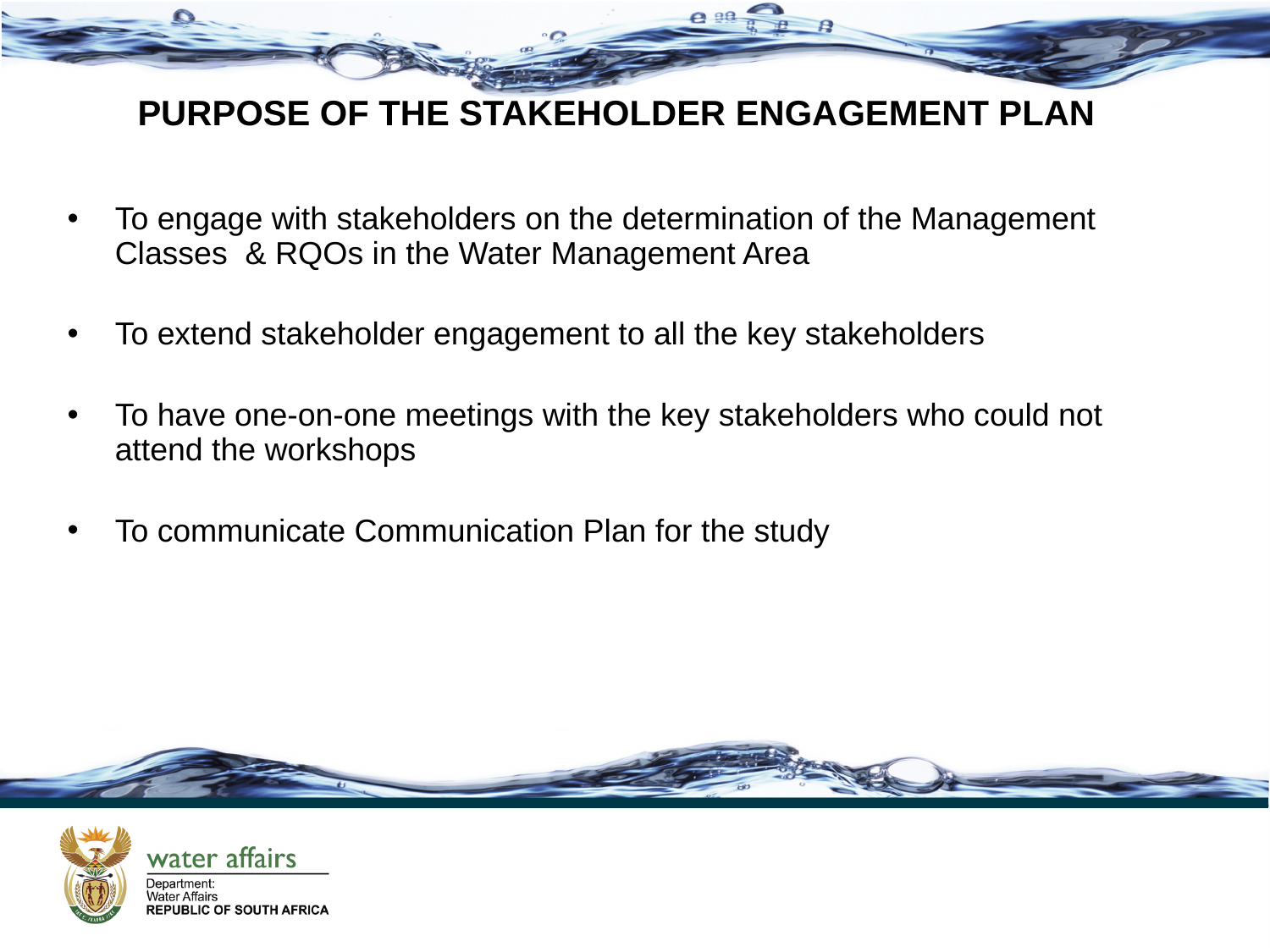

PURPOSE OF THE STAKEHOLDER ENGAGEMENT PLAN
To engage with stakeholders on the determination of the Management Classes  & RQOs in the Water Management Area

To extend stakeholder engagement to all the key stakeholders

To have one-on-one meetings with the key stakeholders who could not attend the workshops

To communicate Communication Plan for the study